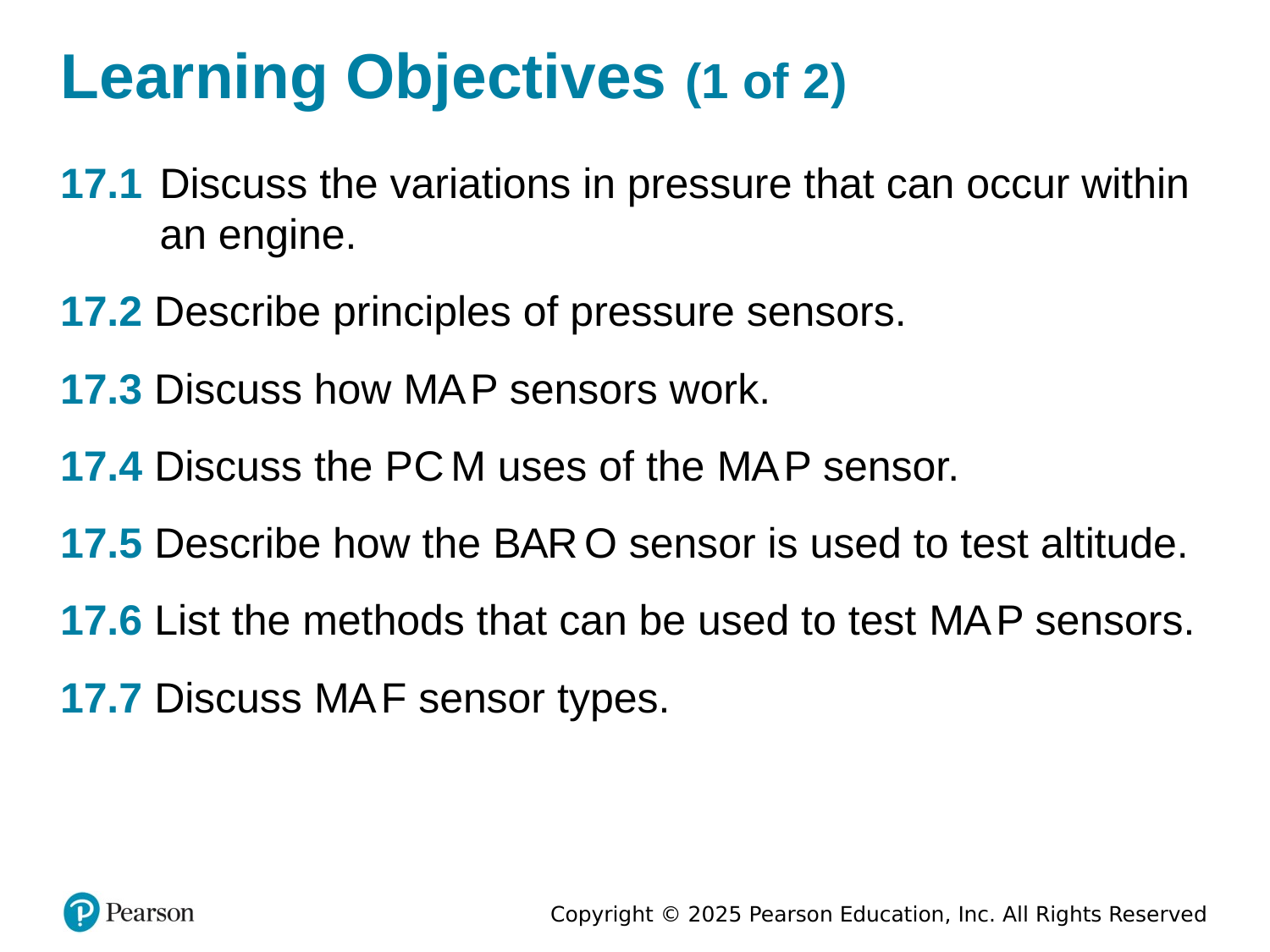

# Learning Objectives (1 of 2)
17.1	Discuss the variations in pressure that can occur within an engine.
17.2 Describe principles of pressure sensors.
17.3 Discuss how M A P sensors work.
17.4 Discuss the P C M uses of the M A P sensor.
17.5 Describe how the B A R O sensor is used to test altitude.
17.6 List the methods that can be used to test M A P sensors.
17.7 Discuss M A F sensor types.